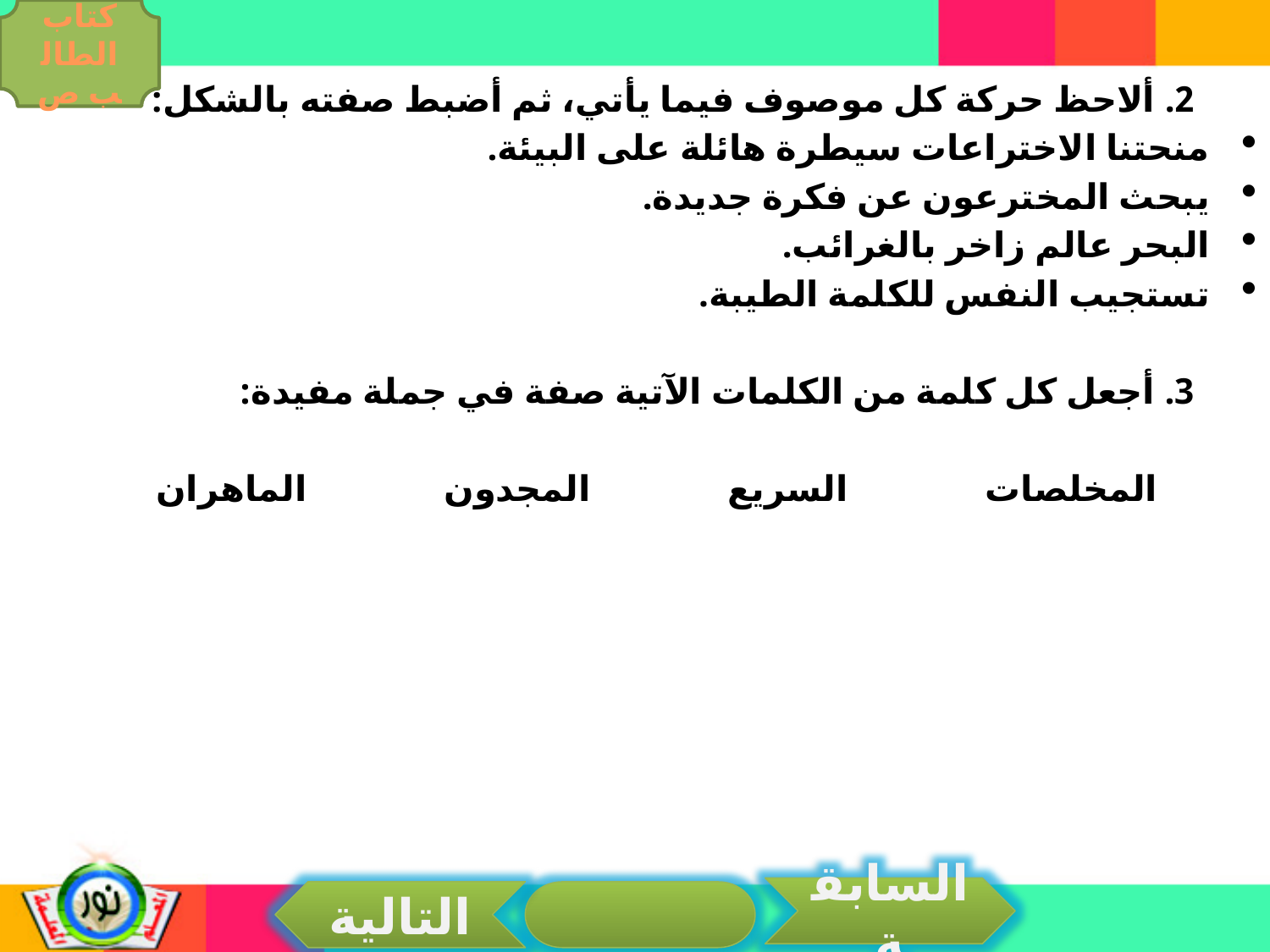

كتاب الطالب ص
2. ألاحظ حركة كل موصوف فيما يأتي، ثم أضبط صفته بالشكل:
منحتنا الاختراعات سيطرة هائلة على البيئة.
يبحث المخترعون عن فكرة جديدة.
البحر عالم زاخر بالغرائب.
تستجيب النفس للكلمة الطيبة.

3. أجعل كل كلمة من الكلمات الآتية صفة في جملة مفيدة:

    المخلصات               السريع               المجدون               الماهران

السابقة

التالية